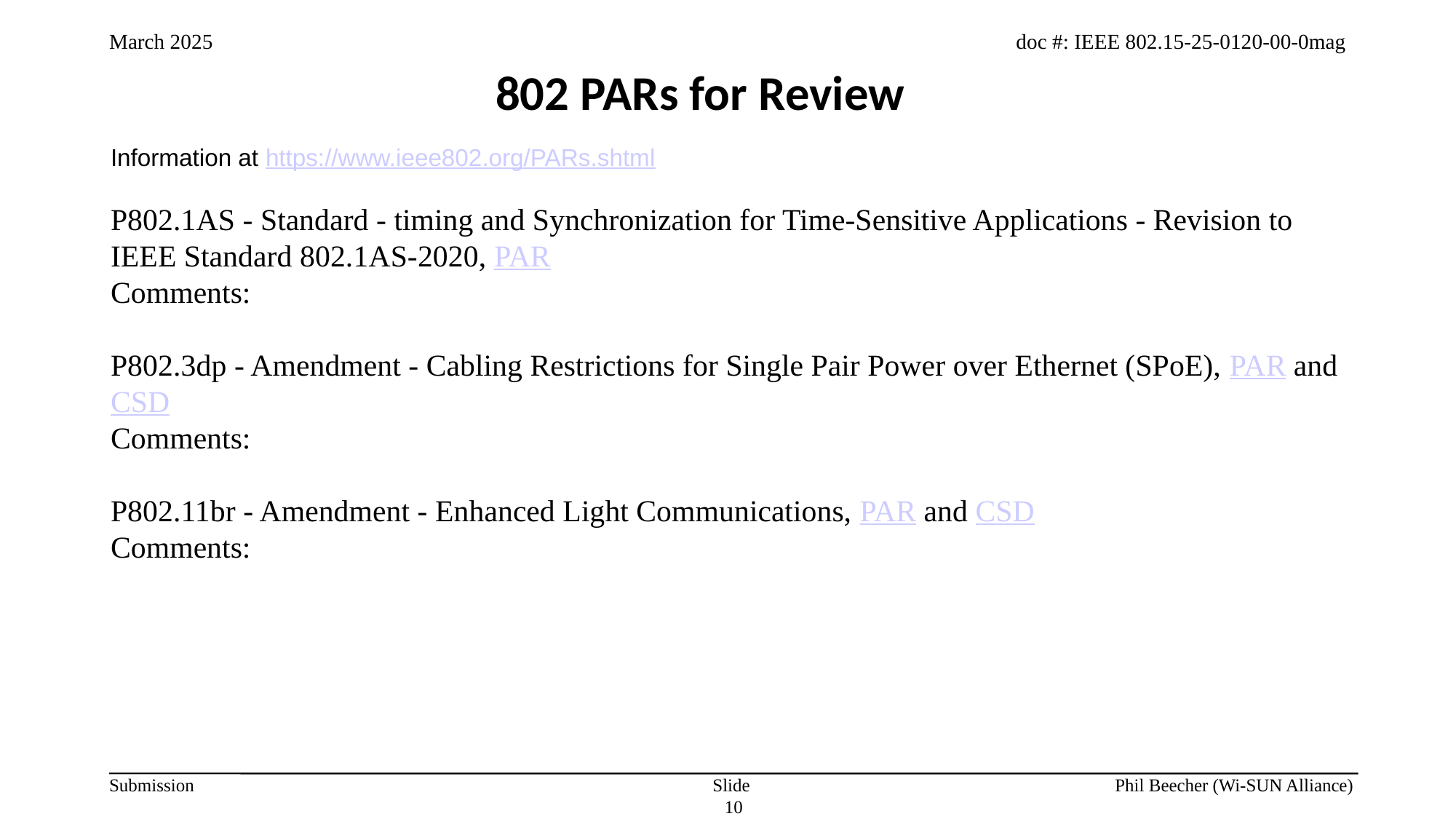

802 PARs for Review
Information at https://www.ieee802.org/PARs.shtml

P802.1AS - Standard - timing and Synchronization for Time-Sensitive Applications - Revision to IEEE Standard 802.1AS-2020, PAR
Comments:

P802.3dp - Amendment - Cabling Restrictions for Single Pair Power over Ethernet (SPoE), PAR and CSD
Comments:

P802.11br - Amendment - Enhanced Light Communications, PAR and CSD
Comments:

Slide 10
Phil Beecher (Wi-SUN Alliance)